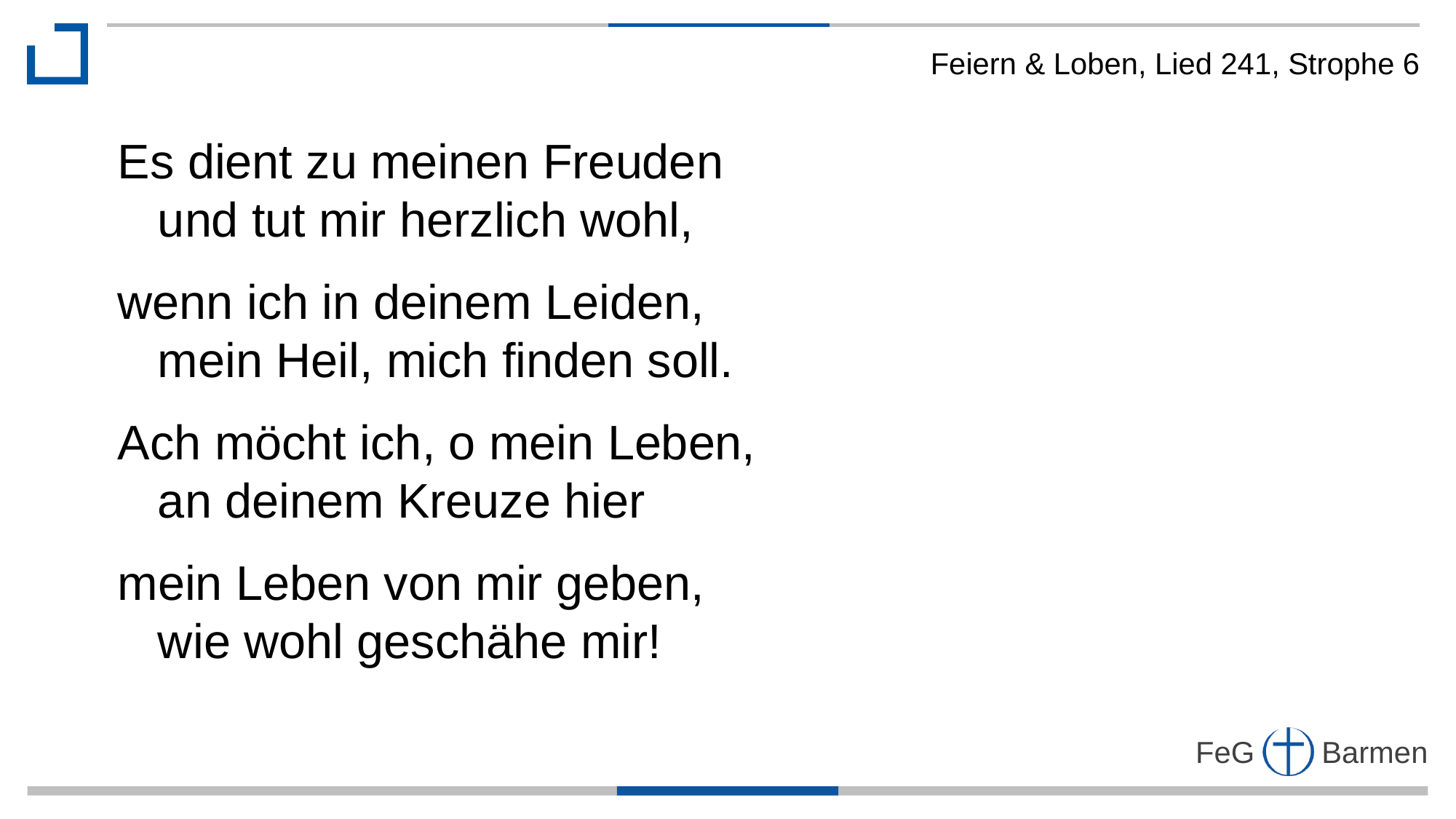

Feiern & Loben, Lied 241, Strophe 6
Es dient zu meinen Freuden
   und tut mir herzlich wohl,
wenn ich in deinem Leiden,
   mein Heil, mich finden soll.
Ach möcht ich, o mein Leben,
   an deinem Kreuze hier
mein Leben von mir geben,
   wie wohl geschähe mir!